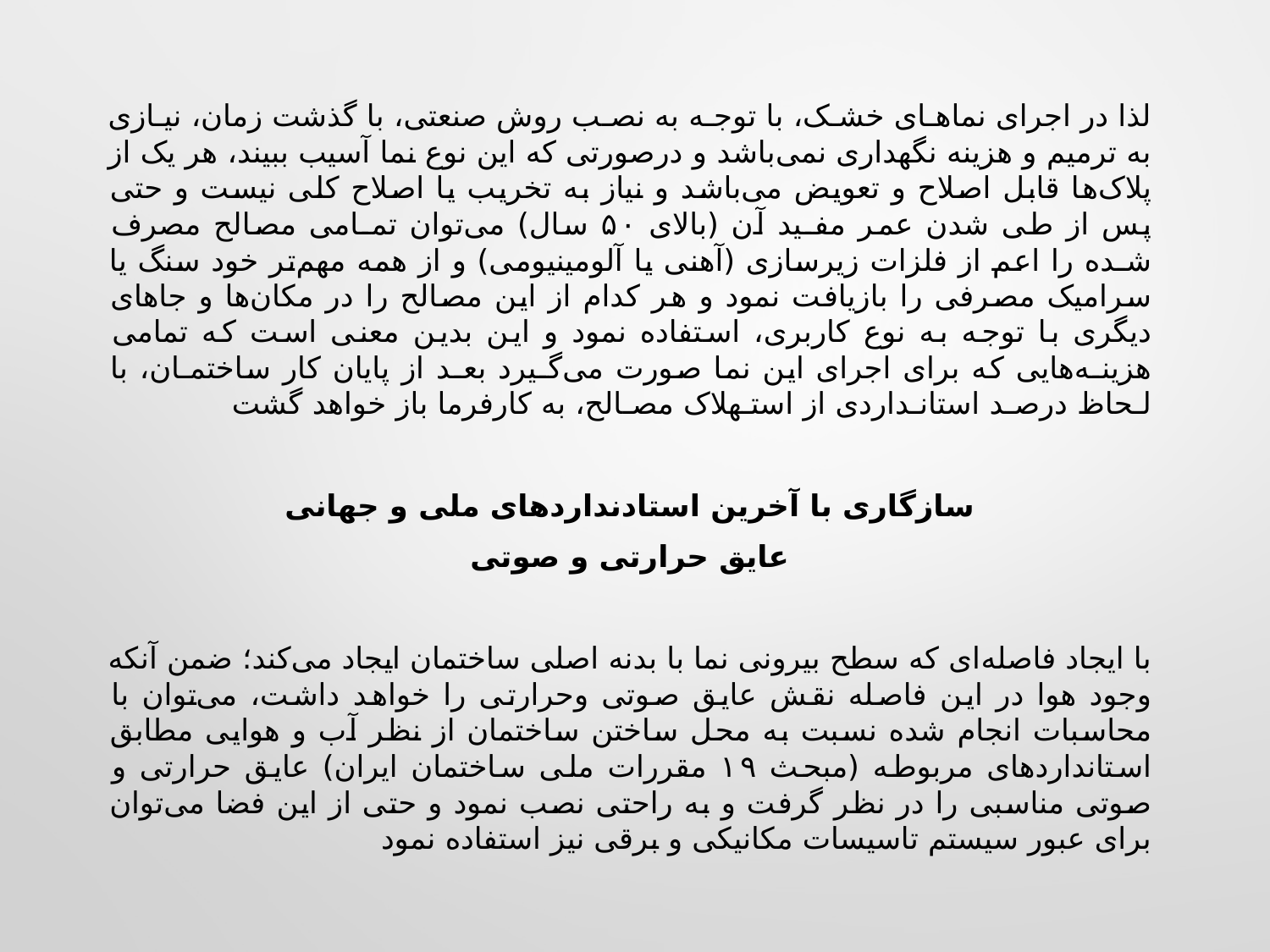

لذا در اجرای نماهـای خشـک، با توجـه به نصـب روش صنعتی، با گذشت زمان، نیـازی به ترمیم و هزینه نگهداری نمی‌باشد و درصورتی که این نوع نما آسیب ببیند، هر یک از پلاک‌ها قابل اصلاح و تعویض می‌باشد و نیاز به تخریب یا اصلاح کلی نیست و حتی پس از طی شدن عمر مفـید آن (بالای ۵۰ سال) می‌توان تمـامی مصالح مصرف شـده را اعم از فلزات زیرسازی (آهنی یا آلومینیومی) و از همه مهم‌تر خود سنگ یا سرامیک مصرفی را بازیافت نمود و هر کدام از این مصالح را در مکان‌ها و جاهای دیگری با توجه به نوع کاربری، استفاده نمود و این بدین معنی است که تمامی هزینـه‌هایی که برای اجرای این نما صورت می‌گـیرد بعـد از پایان کار ساختمـان، با لـحاظ درصـد استانـداردی از استـهلاک مصـالح، به کارفرما باز خواهد گشت

سازگاری با آخرین استادنداردهای ملی و جهانی
عایق حرارتی و صوتی

با ایجاد فاصله‌ای که سطح بیرونی نما با بدنه اصلی ساختمان ایجاد می‌کند؛ ضمن آنکه وجود هوا در این فاصله نقش عایق صوتی وحرارتی را خواهد داشت، می‌توان با محاسبات انجام شده نسبت به محل ساختن ساختمان از نظر آب و هوایی مطابق استاندارد‌های مربوطه (مبحث ۱۹ مقررات ملی ساختمان ایران) عایق حرارتی و صوتی مناسبی را در نظر گرفت و به راحتی نصب نمود و حتی از این فضا می‌توان برای عبور سیستم تاسیسات مکانیکی و برقی نیز استفاده نمود